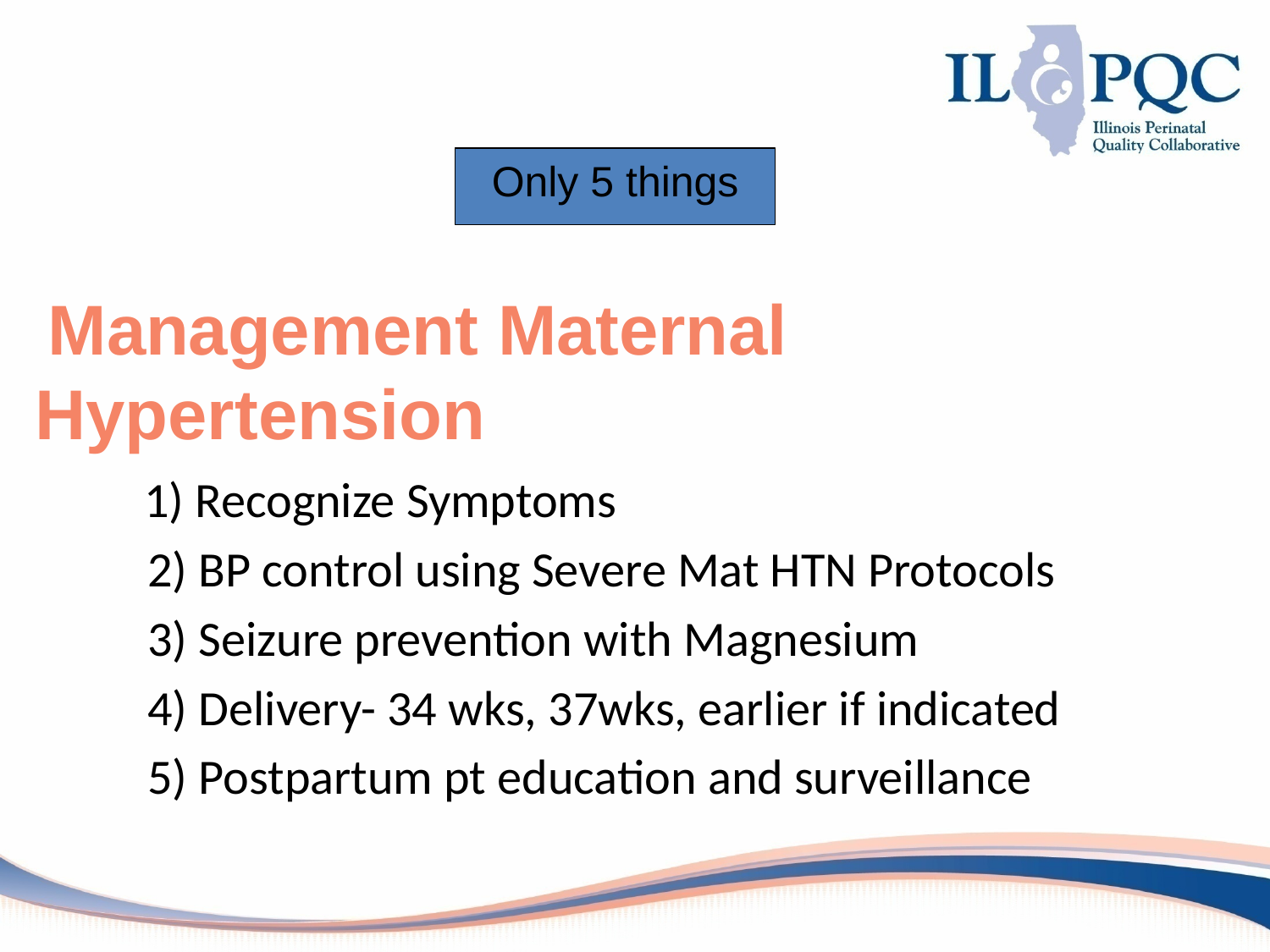

Management Maternal Hypertension
         1) Recognize Symptoms
          2) BP control using Severe Mat HTN Protocols
          3) Seizure prevention with Magnesium
          4) Delivery- 34 wks, 37wks, earlier if indicated
          5) Postpartum pt education and surveillance
Only 5 things